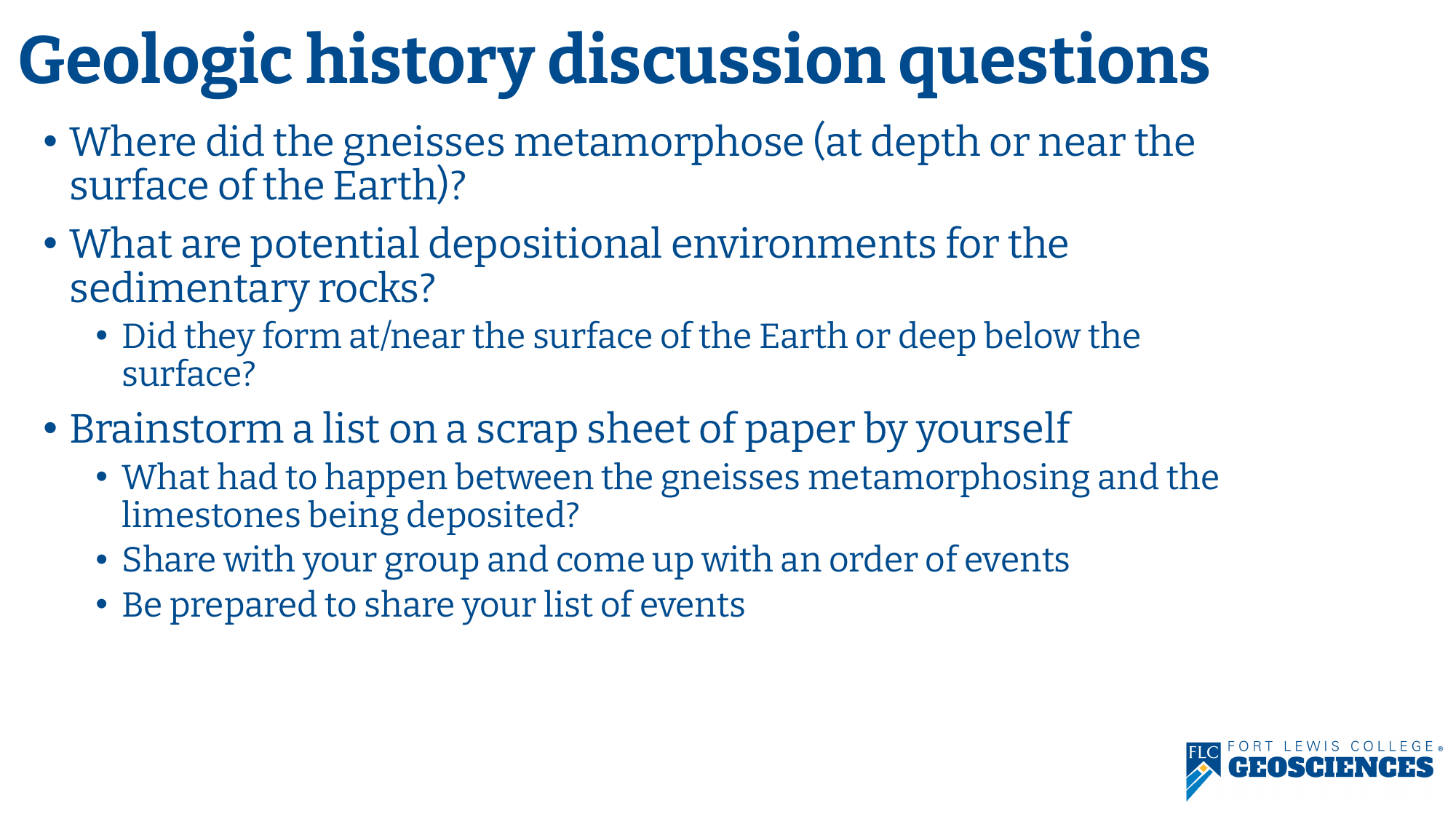

# Geologic history discussion questions
Where did the gneisses metamorphose (at depth or near the surface of the Earth)?
What are potential depositional environments for the sedimentary rocks?
Did they form at/near the surface of the Earth or deep below the surface?
Brainstorm a list on a scrap sheet of paper by yourself
What had to happen between the gneisses metamorphosing and the limestones being deposited?
Share with your group and come up with an order of events
Be prepared to share your list of events